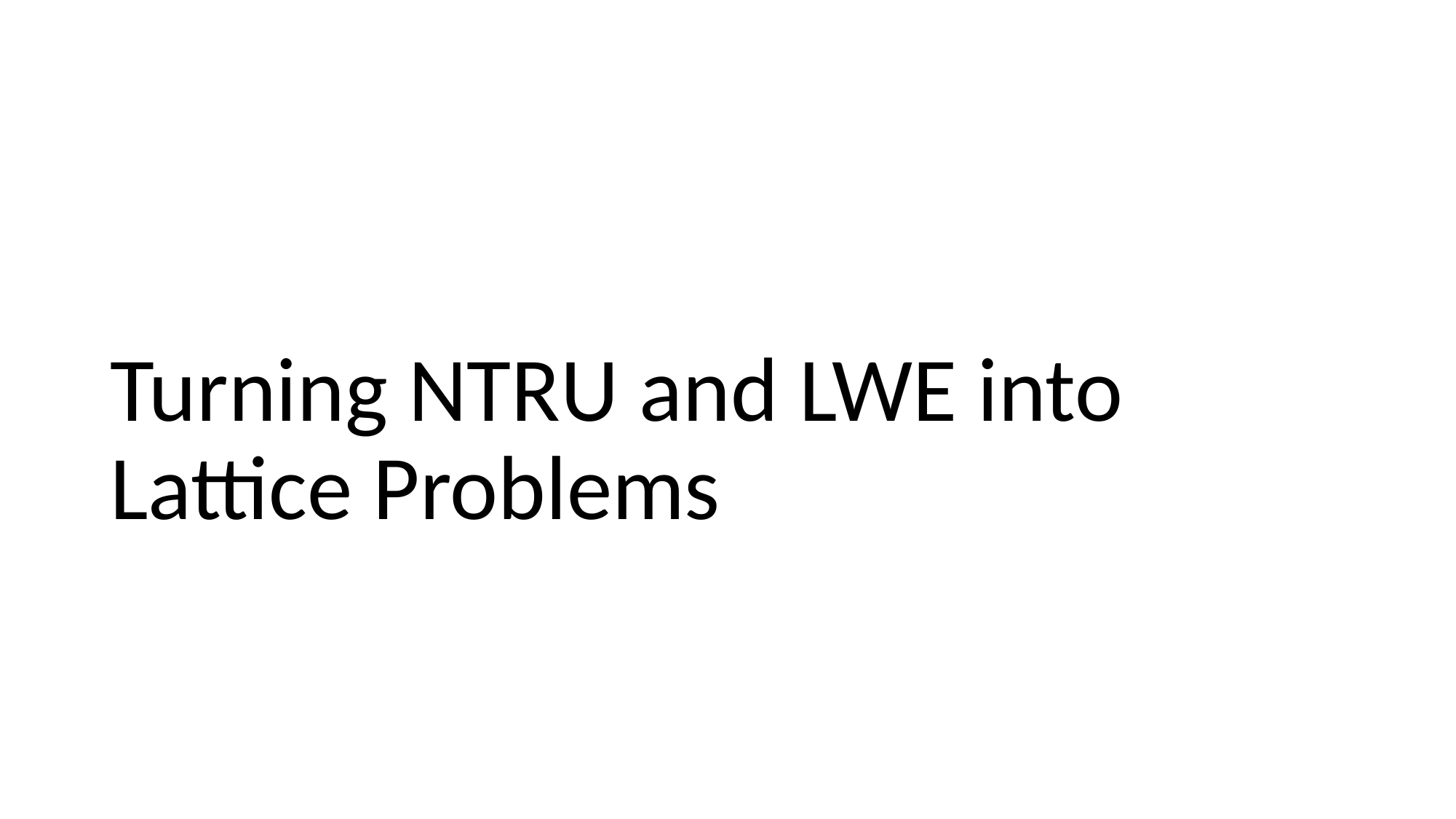

# Turning NTRU and LWE into Lattice Problems